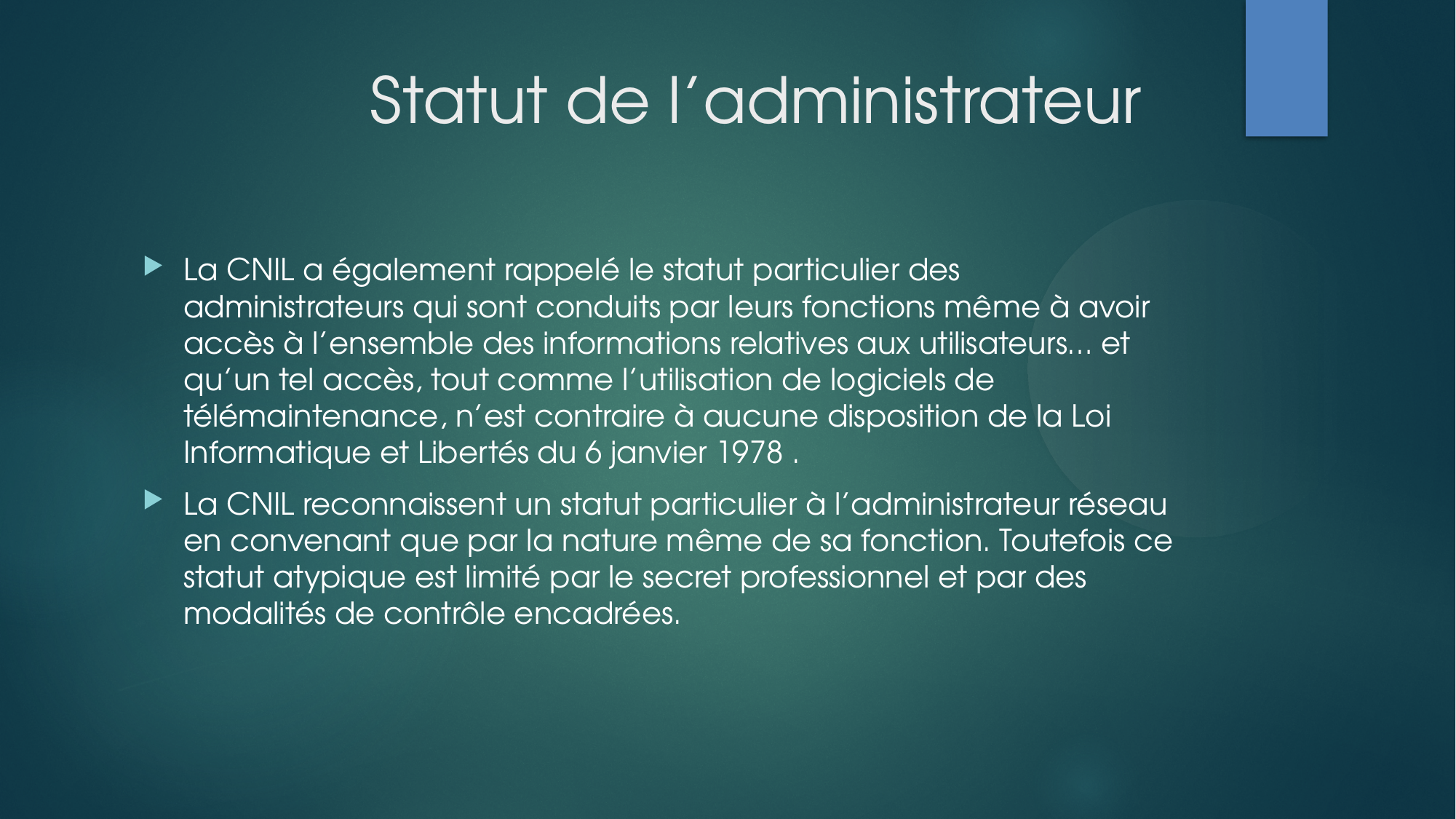

Statut de l’administrateur
La CNIL a également rappelé le statut particulier des administrateurs qui sont conduits par leurs fonctions même à avoir accès à l’ensemble des informations relatives aux utilisateurs… et qu’un tel accès, tout comme l’utilisation de logiciels de télémaintenance, n’est contraire à aucune disposition de la Loi Informatique et Libertés du 6 janvier 1978 .
La CNIL reconnaissent un statut particulier à l’administrateur réseau en convenant que par la nature même de sa fonction. Toutefois ce statut atypique est limité par le secret professionnel et par des modalités de contrôle encadrées.